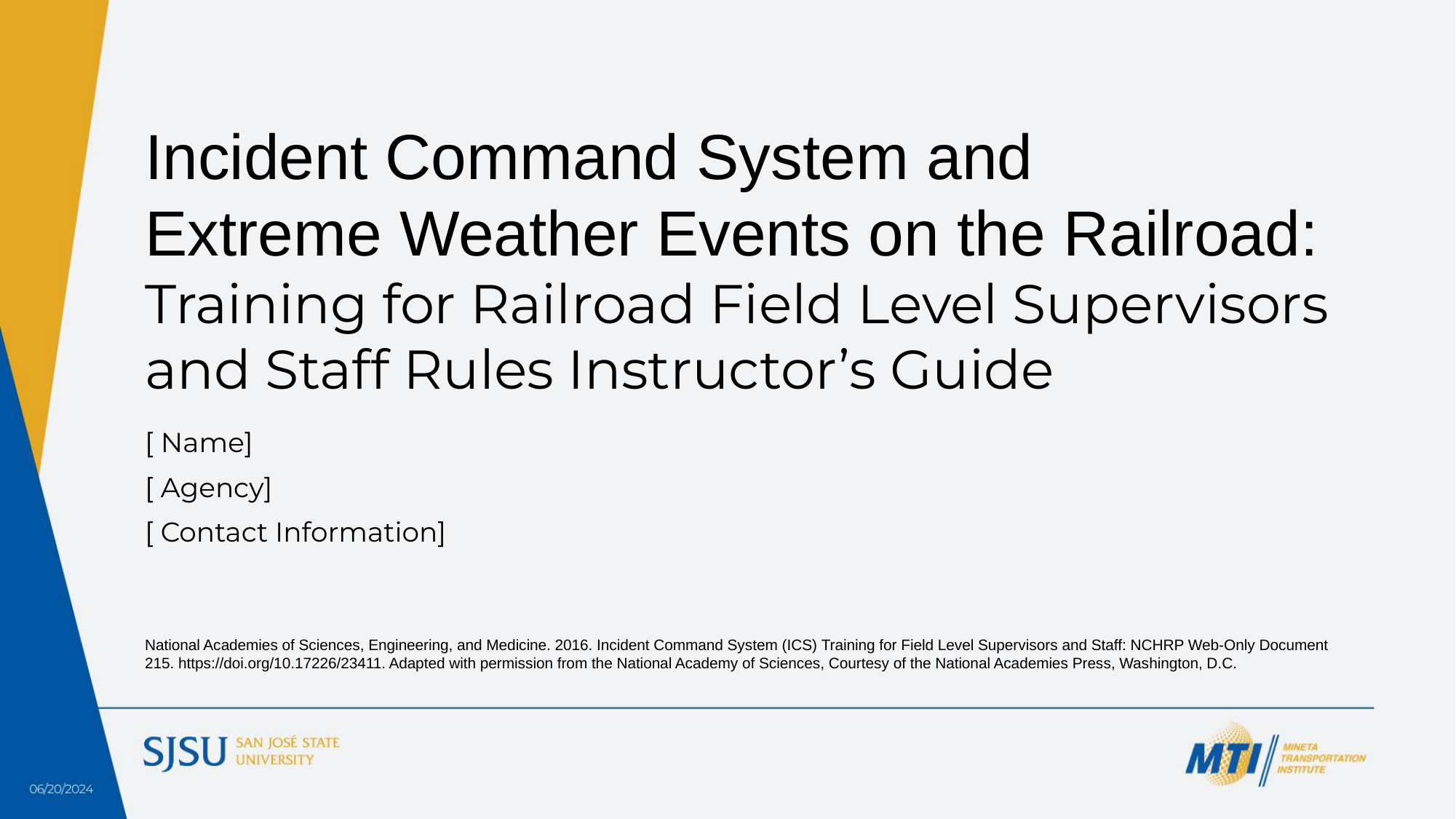

# Incident Command System and Extreme Weather Events on the Railroad: Training for Railroad Field Level Supervisors and Staff Rules Instructor’s Guide
[ Name]
[ Agency]
[ Contact Information]
National Academies of Sciences, Engineering, and Medicine. 2016. Incident Command System (ICS) Training for Field Level Supervisors and Staff: NCHRP Web-Only Document 215. https://doi.org/10.17226/23411. Adapted with permission from the National Academy of Sciences, Courtesy of the National Academies Press, Washington, D.C.